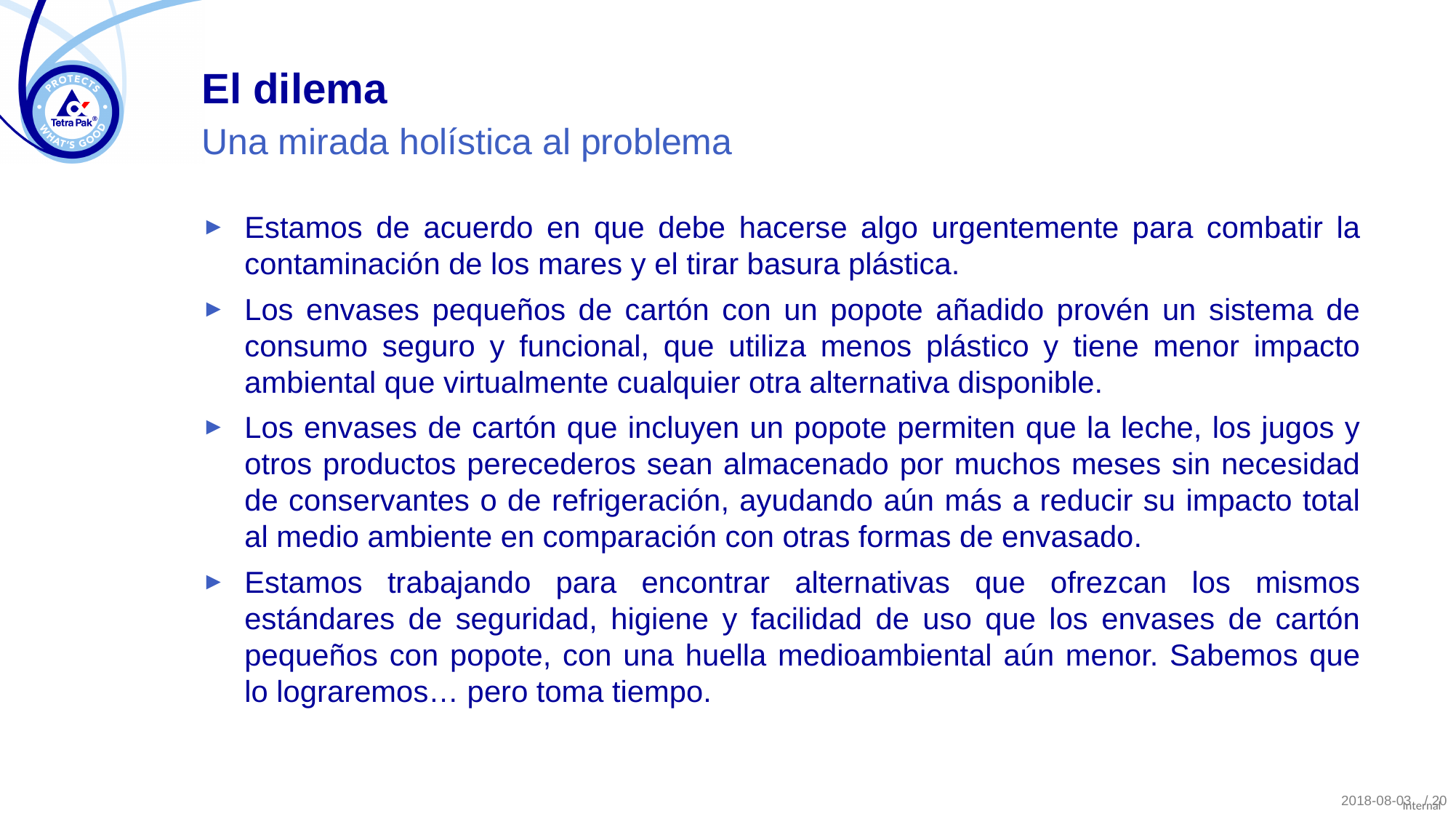

# El dilema
Una mirada holística al problema
Estamos de acuerdo en que debe hacerse algo urgentemente para combatir la contaminación de los mares y el tirar basura plástica.
Los envases pequeños de cartón con un popote añadido provén un sistema de consumo seguro y funcional, que utiliza menos plástico y tiene menor impacto ambiental que virtualmente cualquier otra alternativa disponible.
Los envases de cartón que incluyen un popote permiten que la leche, los jugos y otros productos perecederos sean almacenado por muchos meses sin necesidad de conservantes o de refrigeración, ayudando aún más a reducir su impacto total al medio ambiente en comparación con otras formas de envasado.
Estamos trabajando para encontrar alternativas que ofrezcan los mismos estándares de seguridad, higiene y facilidad de uso que los envases de cartón pequeños con popote, con una huella medioambiental aún menor. Sabemos que lo lograremos… pero toma tiempo.
/ 20
2018-08-03